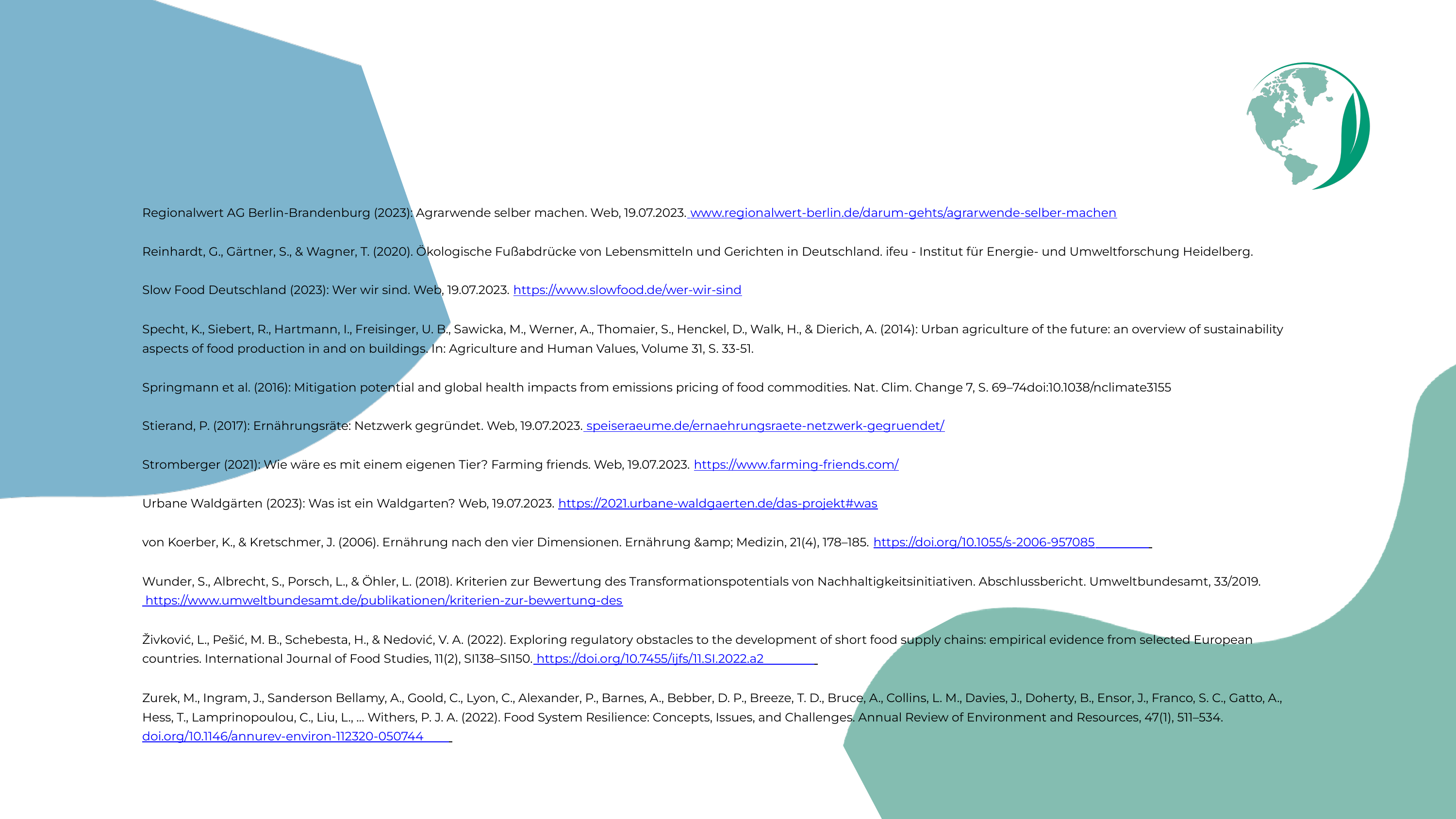

Regionalwert AG Berlin-Brandenburg (2023): Agrarwende selber machen. Web, 19.07.2023. www.regionalwert-berlin.de/darum-gehts/agrarwende-selber-machen

Reinhardt, G., Gärtner, S., & Wagner, T. (2020). Ökologische Fußabdrücke von Lebensmitteln und Gerichten in Deutschland. ifeu - Institut für Energie- und Umweltforschung Heidelberg.

Slow Food Deutschland (2023): Wer wir sind. Web, 19.07.2023. https://www.slowfood.de/wer-wir-sind

Specht, K., Siebert, R., Hartmann, I., Freisinger, U. B., Sawicka, M., Werner, A., Thomaier, S., Henckel, D., Walk, H., & Dierich, A. (2014): Urban agriculture of the future: an overview of sustainability aspects of food production in and on buildings. In: Agriculture and Human Values, Volume 31, S. 33-51.

Springmann et al. (2016): Mitigation potential and global health impacts from emissions pricing of food commodities. Nat. Clim. Change 7, S. 69–74doi:10.1038/nclimate3155

Stierand, P. (2017): Ernährungsräte: Netzwerk gegründet. Web, 19.07.2023. speiseraeume.de/ernaehrungsraete-netzwerk-gegruendet/

Stromberger (2021): Wie wäre es mit einem eigenen Tier? Farming friends. Web, 19.07.2023. https://www.farming-friends.com/

Urbane Waldgärten (2023): Was ist ein Waldgarten? Web, 19.07.2023. https://2021.urbane-waldgaerten.de/das-projekt#was

von Koerber, K., & Kretschmer, J. (2006). Ernährung nach den vier Dimensionen. Ernährung &amp; Medizin, 21(4), 178–185. https://doi.org/10.1055/s-2006-957085

Wunder, S., Albrecht, S., Porsch, L., & Öhler, L. (2018). Kriterien zur Bewertung des Transformationspotentials von Nachhaltigkeitsinitiativen. Abschlussbericht. Umweltbundesamt, 33/2019. https://www.umweltbundesamt.de/publikationen/kriterien-zur-bewertung-des

Živković, L., Pešić, M. B., Schebesta, H., & Nedović, V. A. (2022). Exploring regulatory obstacles to the development of short food supply chains: empirical evidence from selected European countries. International Journal of Food Studies, 11(2), SI138–SI150. https://doi.org/10.7455/ijfs/11.SI.2022.a2

Zurek, M., Ingram, J., Sanderson Bellamy, A., Goold, C., Lyon, C., Alexander, P., Barnes, A., Bebber, D. P., Breeze, T. D., Bruce, A., Collins, L. M., Davies, J., Doherty, B., Ensor, J., Franco, S. C., Gatto, A., Hess, T., Lamprinopoulou, C., Liu, L., … Withers, P. J. A. (2022). Food System Resilience: Concepts, Issues, and Challenges. Annual Review of Environment and Resources, 47(1), 511–534. doi.org/10.1146/annurev-environ-112320-050744